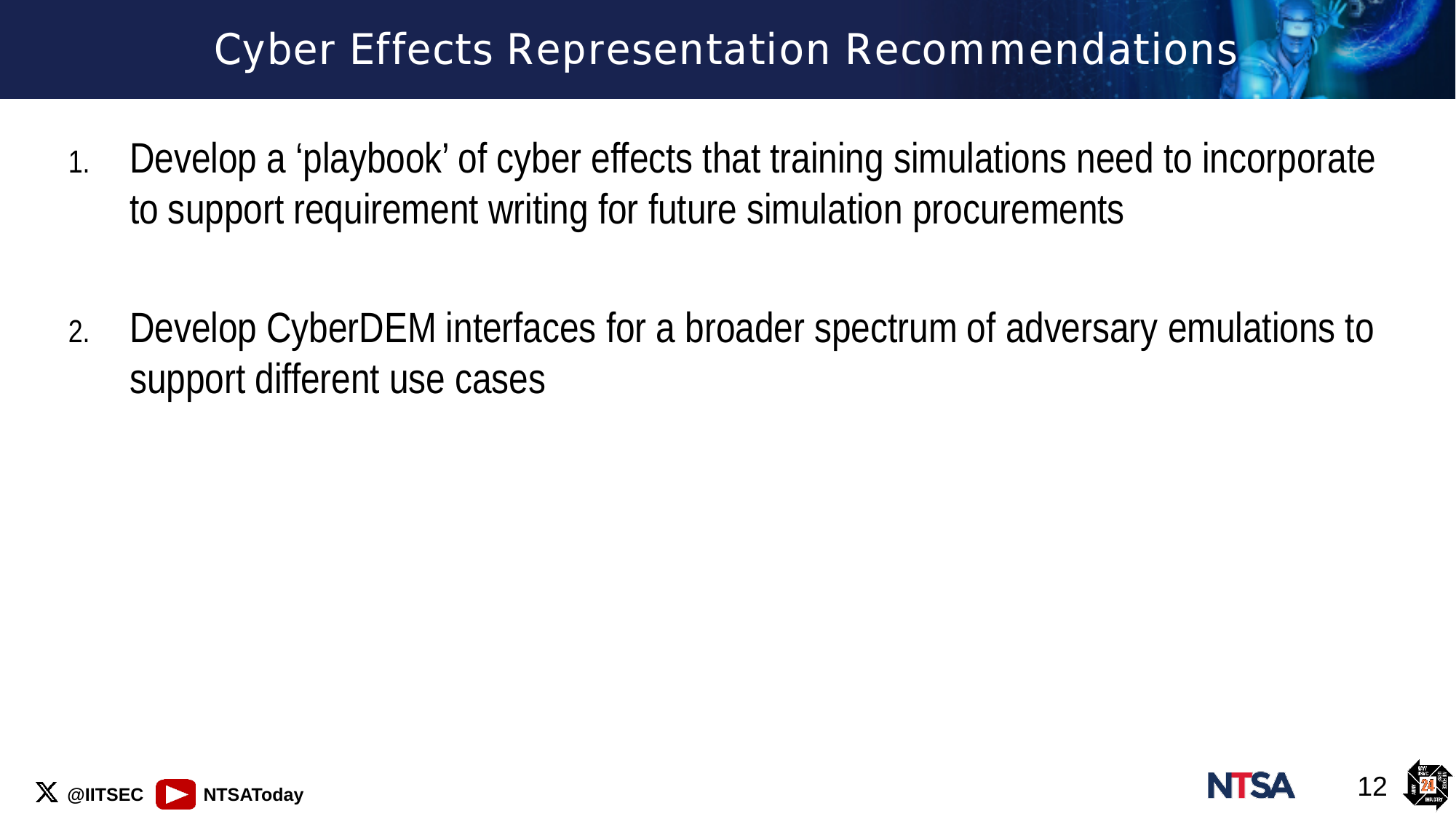

# Cyber Effects Representation Recommendations
Develop a ‘playbook’ of cyber effects that training simulations need to incorporate to support requirement writing for future simulation procurements

Develop CyberDEM interfaces for a broader spectrum of adversary emulations to support different use cases
12